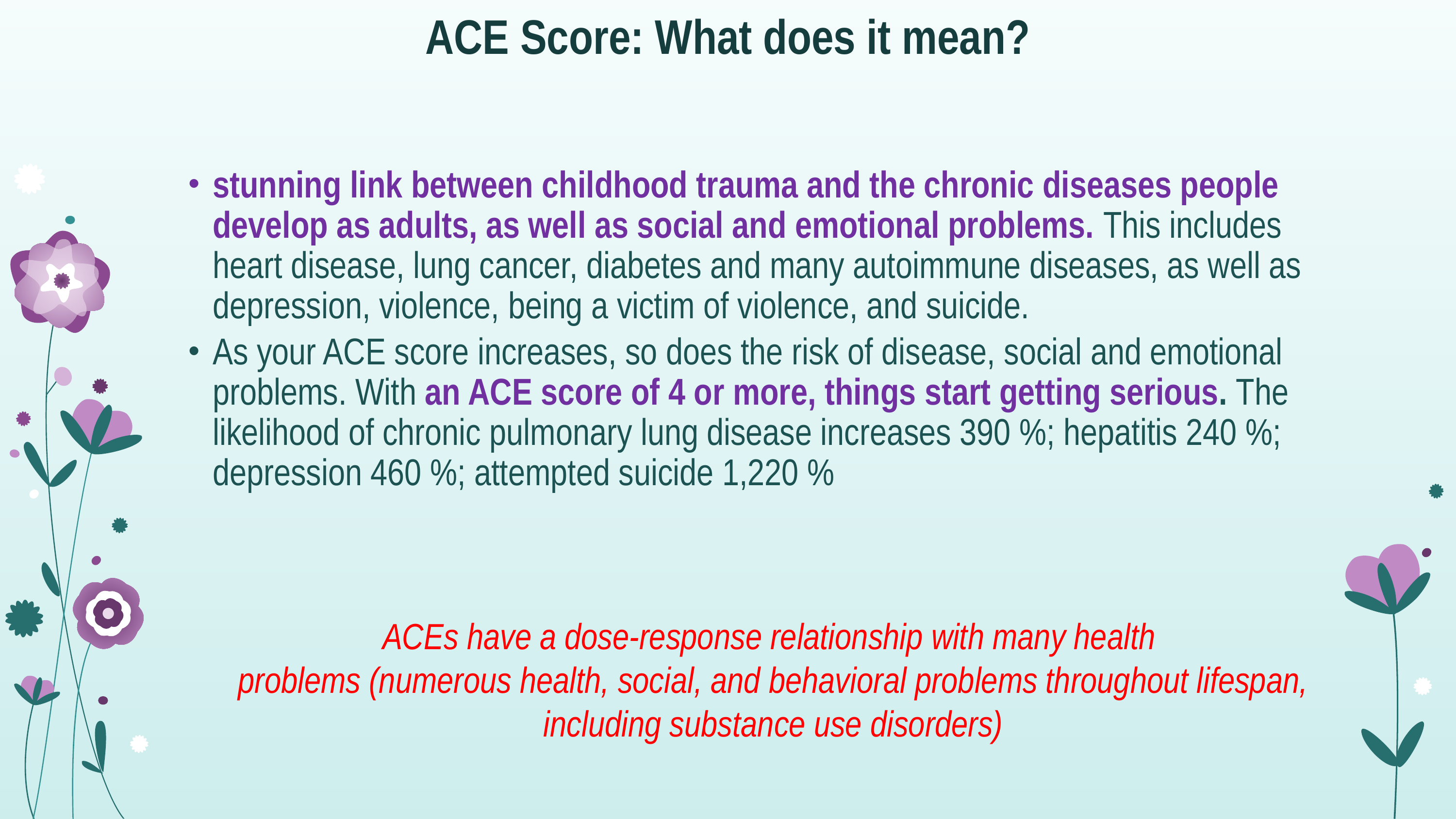

# ACE Score: What does it mean?
stunning link between childhood trauma and the chronic diseases people develop as adults, as well as social and emotional problems. This includes heart disease, lung cancer, diabetes and many autoimmune diseases, as well as depression, violence, being a victim of violence, and suicide.
As your ACE score increases, so does the risk of disease, social and emotional problems. With an ACE score of 4 or more, things start getting serious. The likelihood of chronic pulmonary lung disease increases 390 %; hepatitis 240 %; depression 460 %; attempted suicide 1,220 %

ACEs have a dose-response relationship with many health
problems (numerous health, social, and behavioral problems throughout lifespan, including substance use disorders)